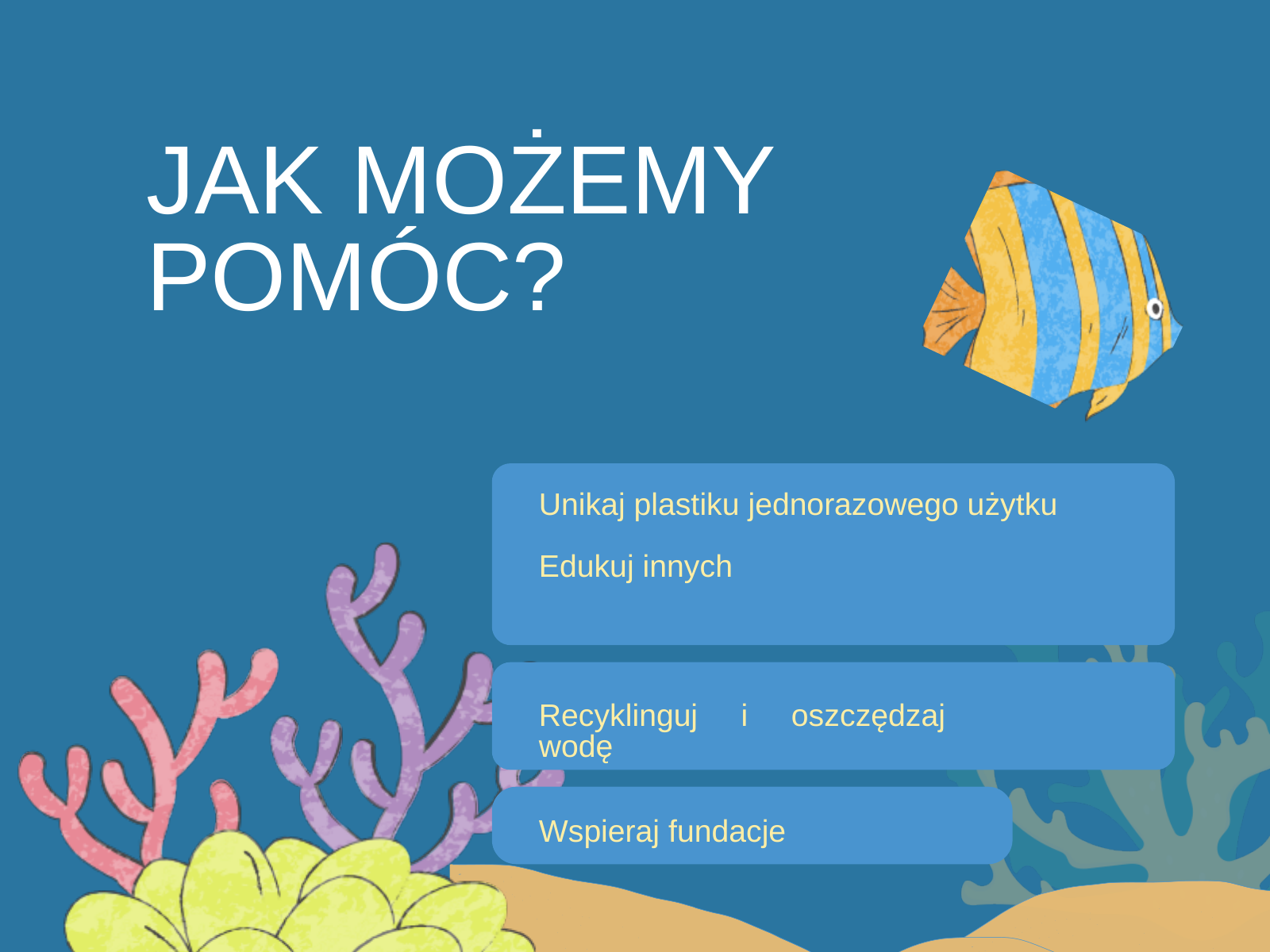

JAK MOŻEMY POMÓC?

Unikaj plastiku jednorazowego użytku

Edukuj innych

Recyklinguj i oszczędzaj wodę

Wspieraj fundacje